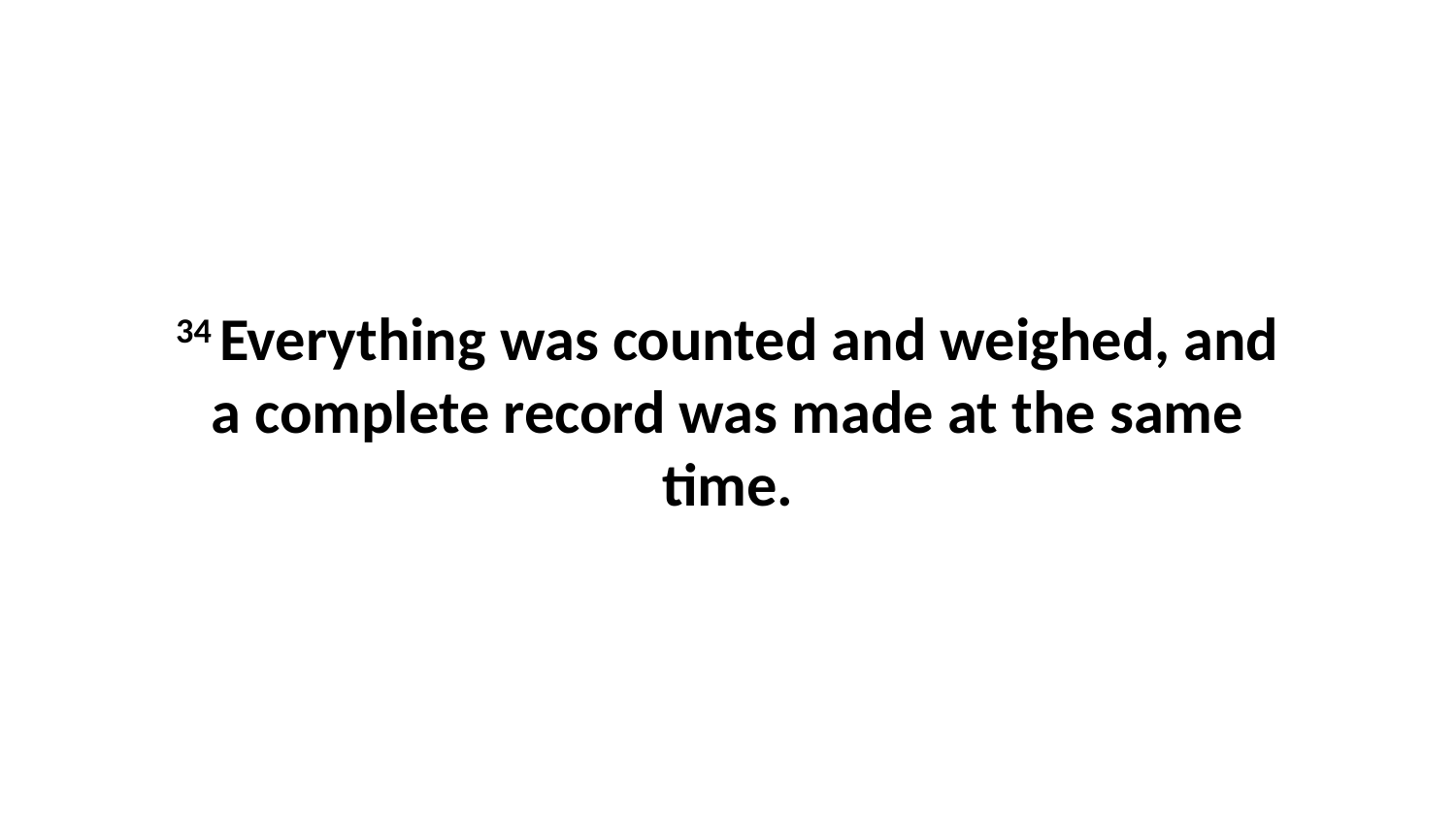

34 Everything was counted and weighed, and a complete record was made at the same time.